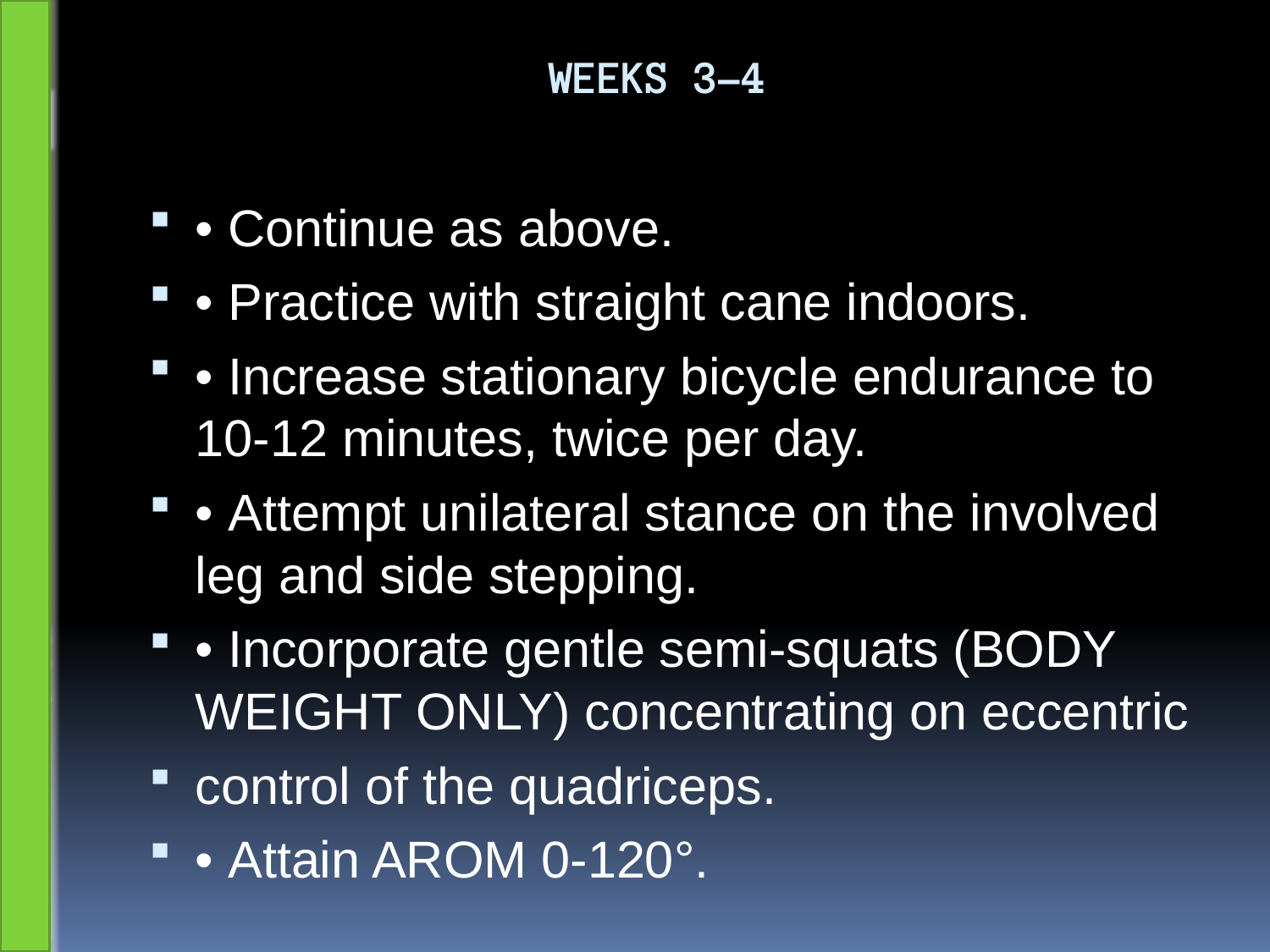

# WEEKS 3-4
• Continue as above.
• Practice with straight cane indoors.
• Increase stationary bicycle endurance to 10-12 minutes, twice per day.
• Attempt unilateral stance on the involved leg and side stepping.
• Incorporate gentle semi-squats (BODY WEIGHT ONLY) concentrating on eccentric
control of the quadriceps.
• Attain AROM 0-120°.